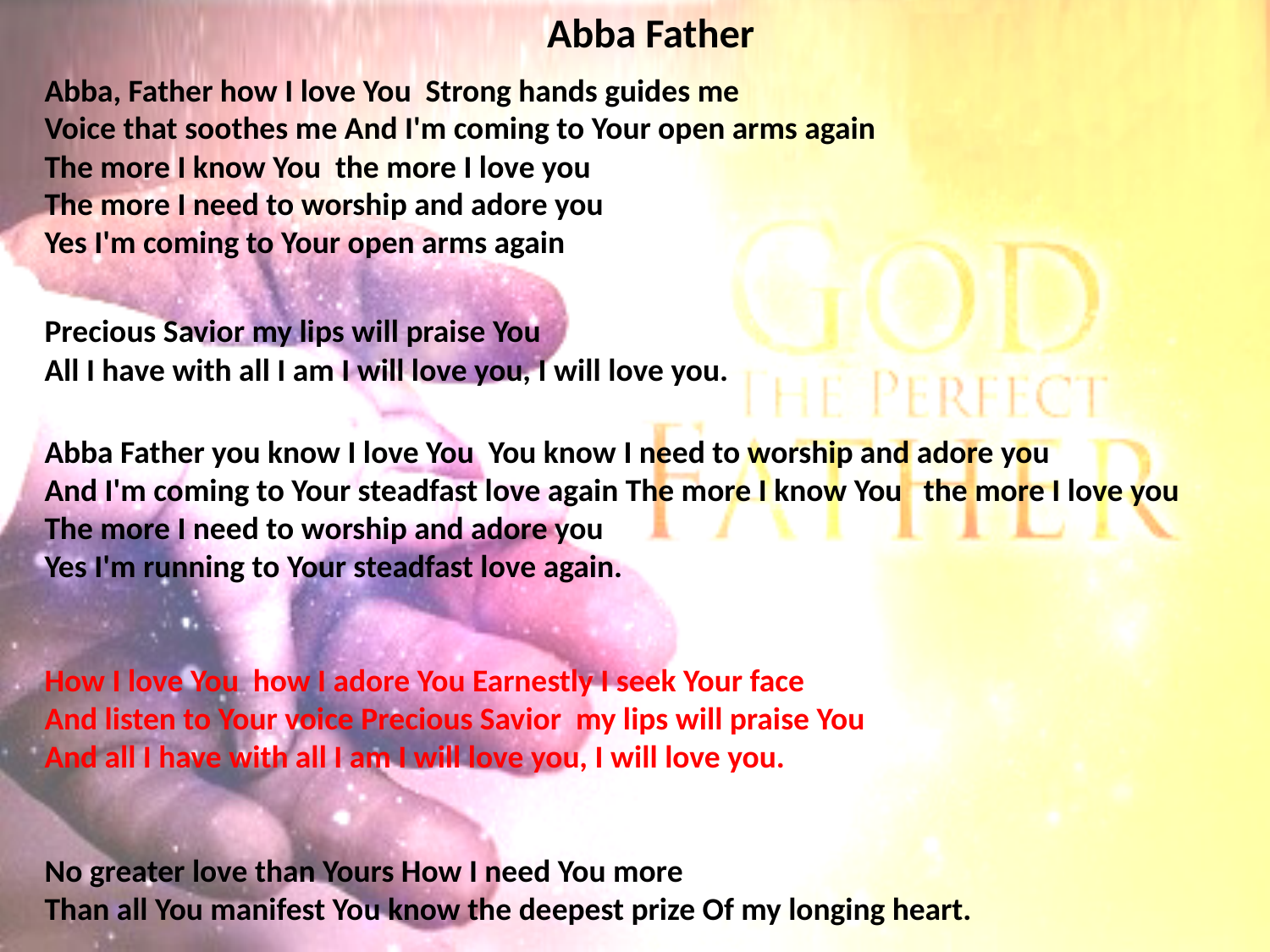

# Abba Father
Abba, Father how I love You  Strong hands guides me
Voice that soothes me And I'm coming to Your open arms again
The more I know You  the more I love you
The more I need to worship and adore you
Yes I'm coming to Your open arms again

Precious Savior my lips will praise You
All I have with all I am I will love you, I will love you.
Abba Father you know I love You  You know I need to worship and adore you
And I'm coming to Your steadfast love again The more I know You   the more I love you
The more I need to worship and adore you
Yes I'm running to Your steadfast love again.
How I love You  how I adore You Earnestly I seek Your face
And listen to Your voice Precious Savior  my lips will praise You
And all I have with all I am I will love you, I will love you.
No greater love than Yours How I need You more
Than all You manifest You know the deepest prize Of my longing heart.